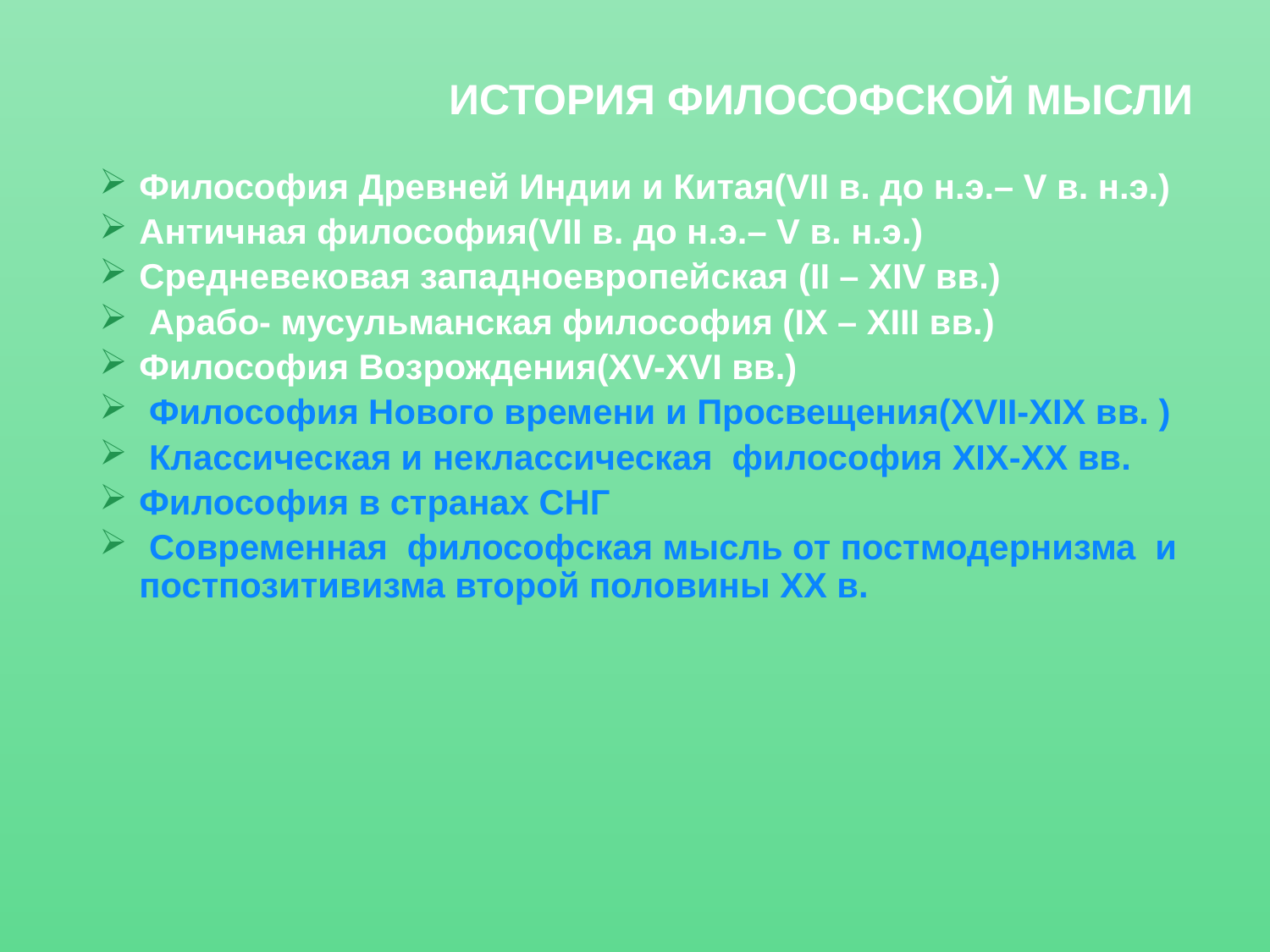

# ИСТОРИЯ ФИЛОСОФСКОЙ МЫСЛИ
Философия Древней Индии и Китая(VII в. до н.э.– V в. н.э.)
Античная философия(VII в. до н.э.– V в. н.э.)
Средневековая западноевропейская (II – XIV вв.)
 Арабо- мусульманская философия (IX – XIII вв.)
Философия Возрождения(XV-XVI вв.)
 Философия Нового времени и Просвещения(XVII-XIX вв. )
 Классическая и неклассическая  философия XIX-ХХ вв.
Философия в странах СНГ
 Современная  философская мысль от постмодернизма  и постпозитивизма второй половины ХХ в.